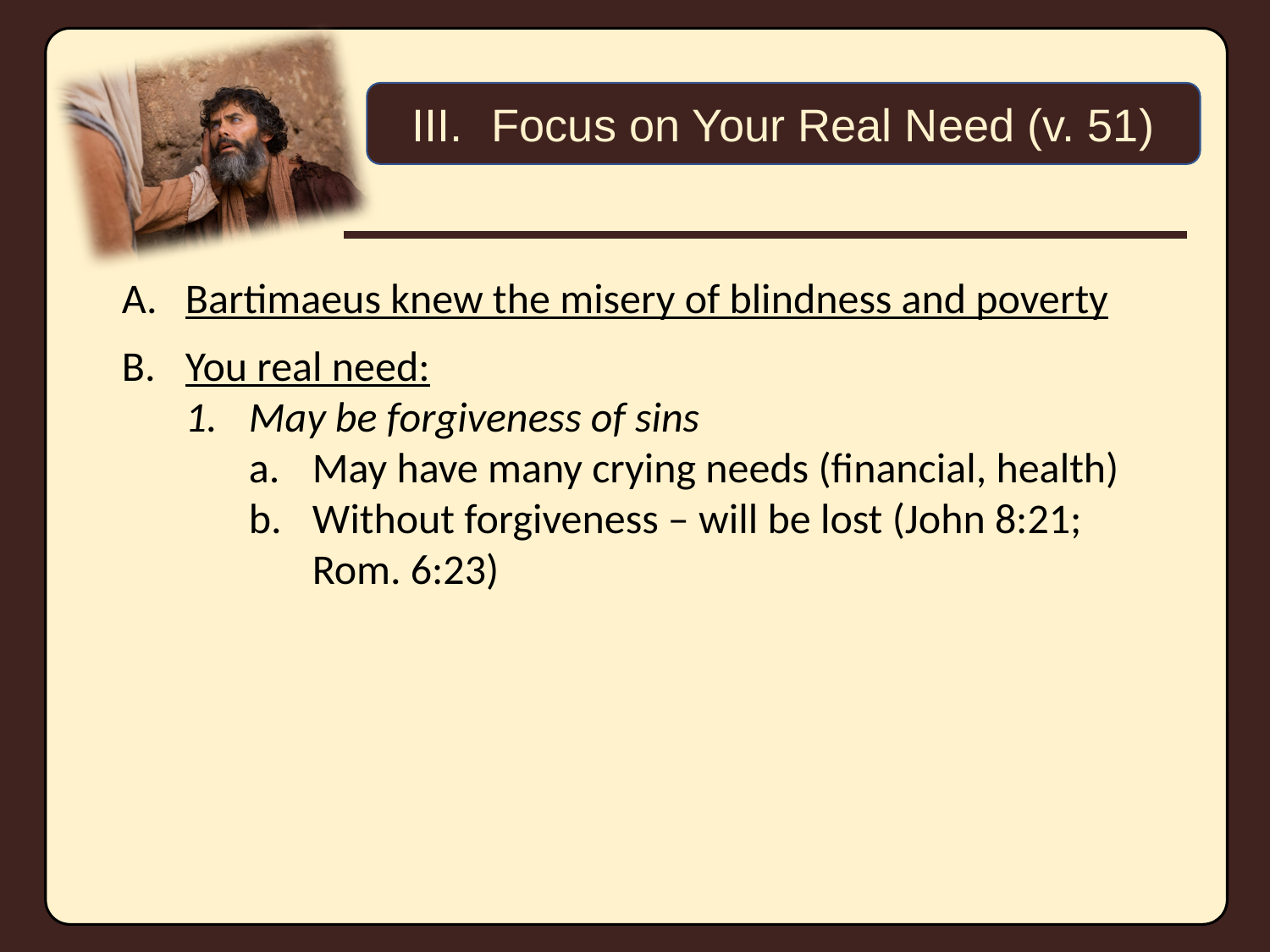

Focus on Your Real Need (v. 51)
Bartimaeus knew the misery of blindness and poverty

You real need:
May be forgiveness of sins
May have many crying needs (financial, health)
Without forgiveness – will be lost (John 8:21; Rom. 6:23)